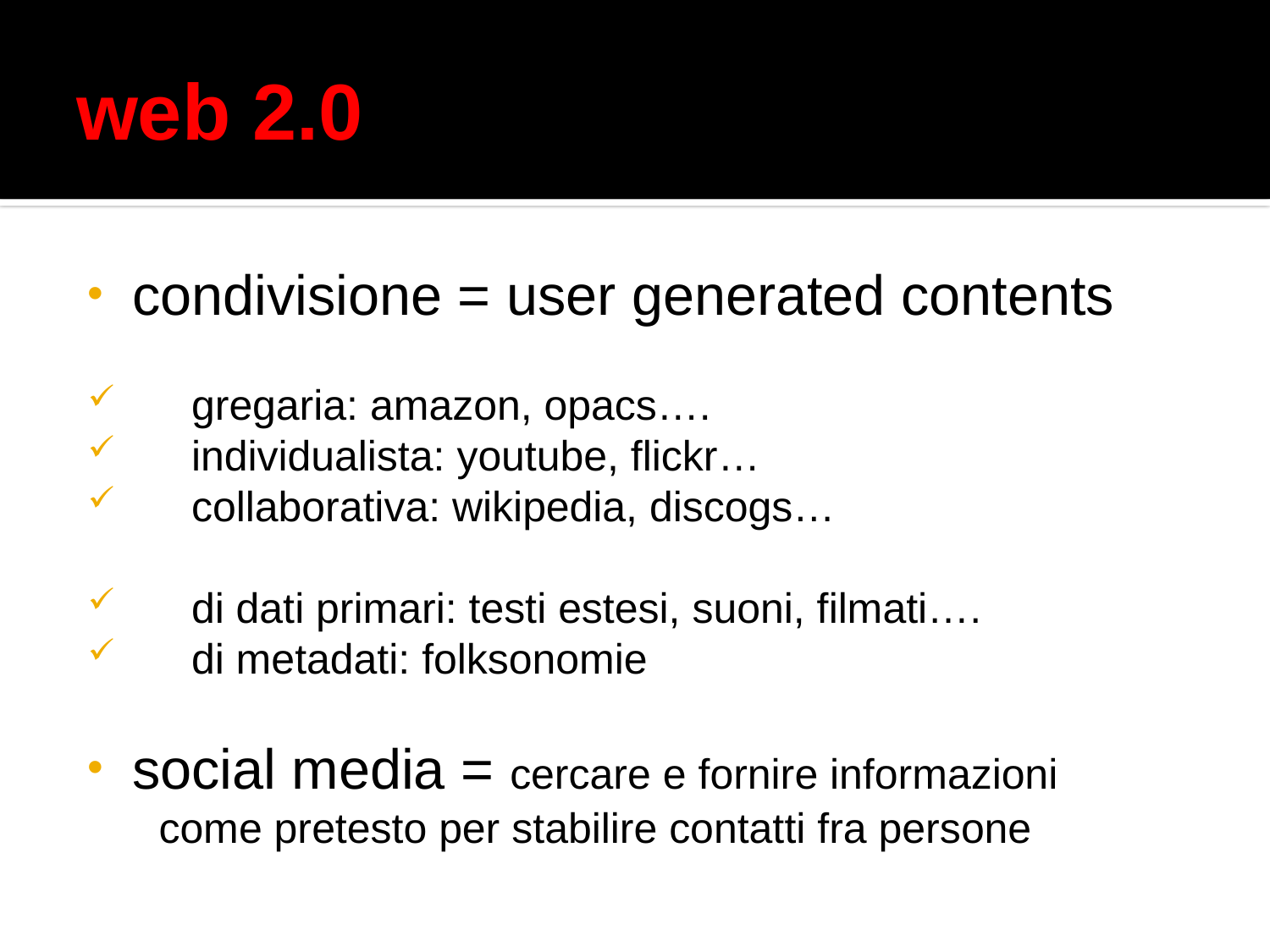

# web 2.0
condivisione = user generated contents

     gregaria: amazon, opacs….
     individualista: youtube, flickr…
     collaborativa: wikipedia, discogs…

     di dati primari: testi estesi, suoni, filmati….
     di metadati: folksonomie

social media = cercare e fornire informazioni
      come pretesto per stabilire contatti fra persone